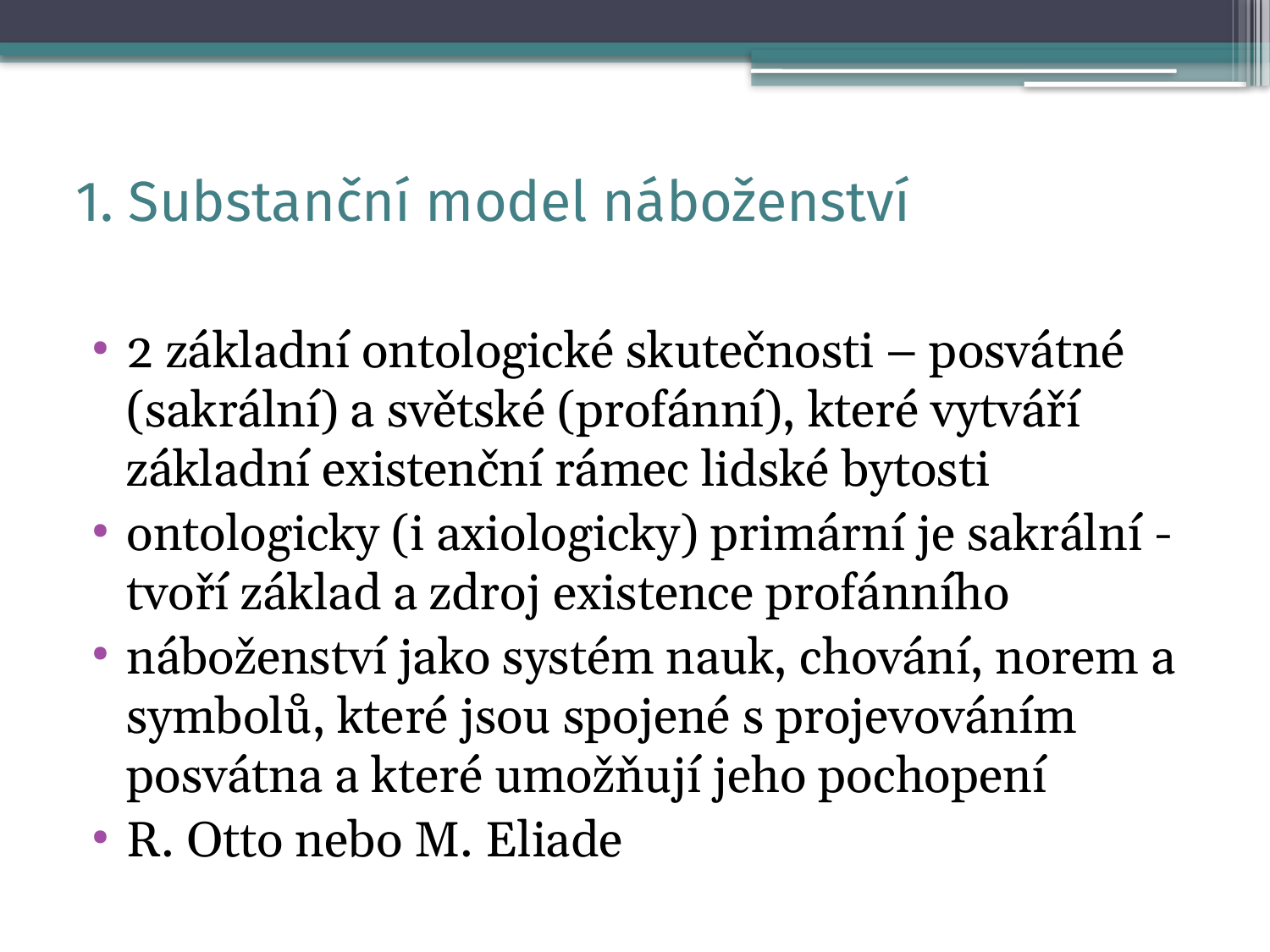

# 1. Substanční model náboženství
2 základní ontologické skutečnosti – posvátné (sakrální) a světské (profánní), které vytváří základní existenční rámec lidské bytosti
ontologicky (i axiologicky) primární je sakrální - tvoří základ a zdroj existence profánního
náboženství jako systém nauk, chování, norem a symbolů, které jsou spojené s projevováním posvátna a které umožňují jeho pochopení
R. Otto nebo M. Eliade